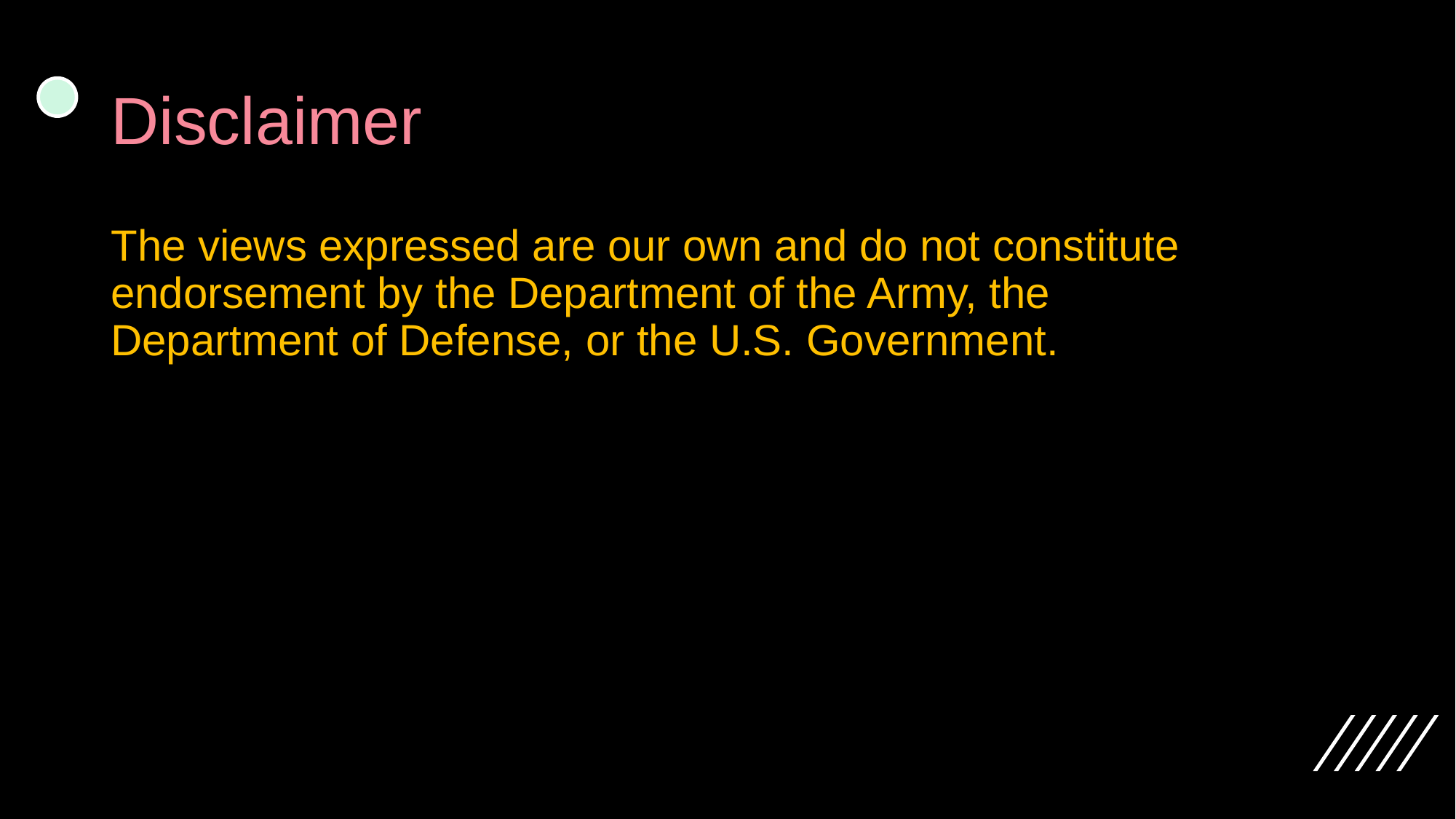

# Disclaimer
The views expressed are our own and do not constitute endorsement by the Department of the Army, the Department of Defense, or the U.S. Government.